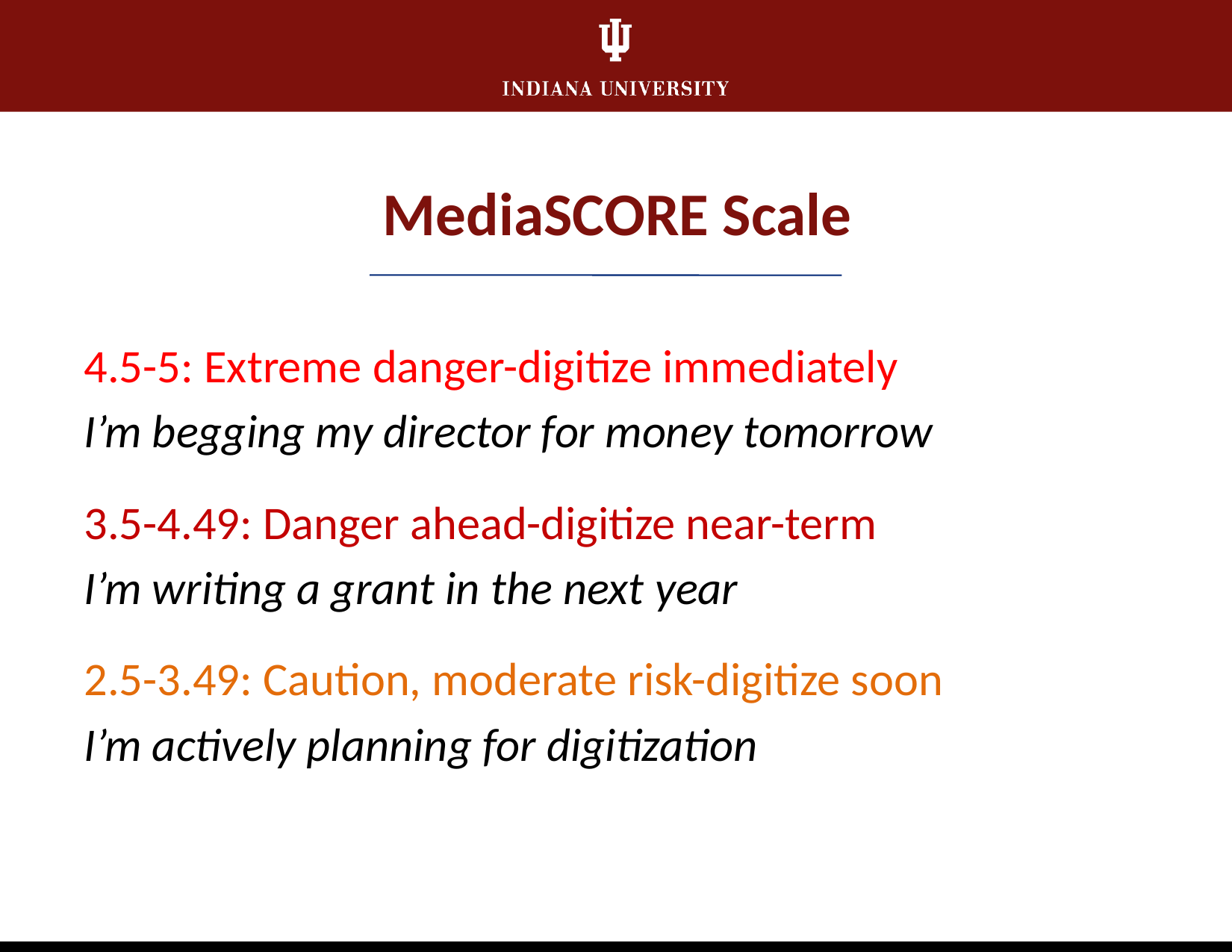

MediaSCORE Scale

4.5-5: Extreme danger-digitize immediately
I’m begging my director for money tomorrow

3.5-4.49: Danger ahead-digitize near-term
I’m writing a grant in the next year

2.5-3.49: Caution, moderate risk-digitize soon
I’m actively planning for digitization